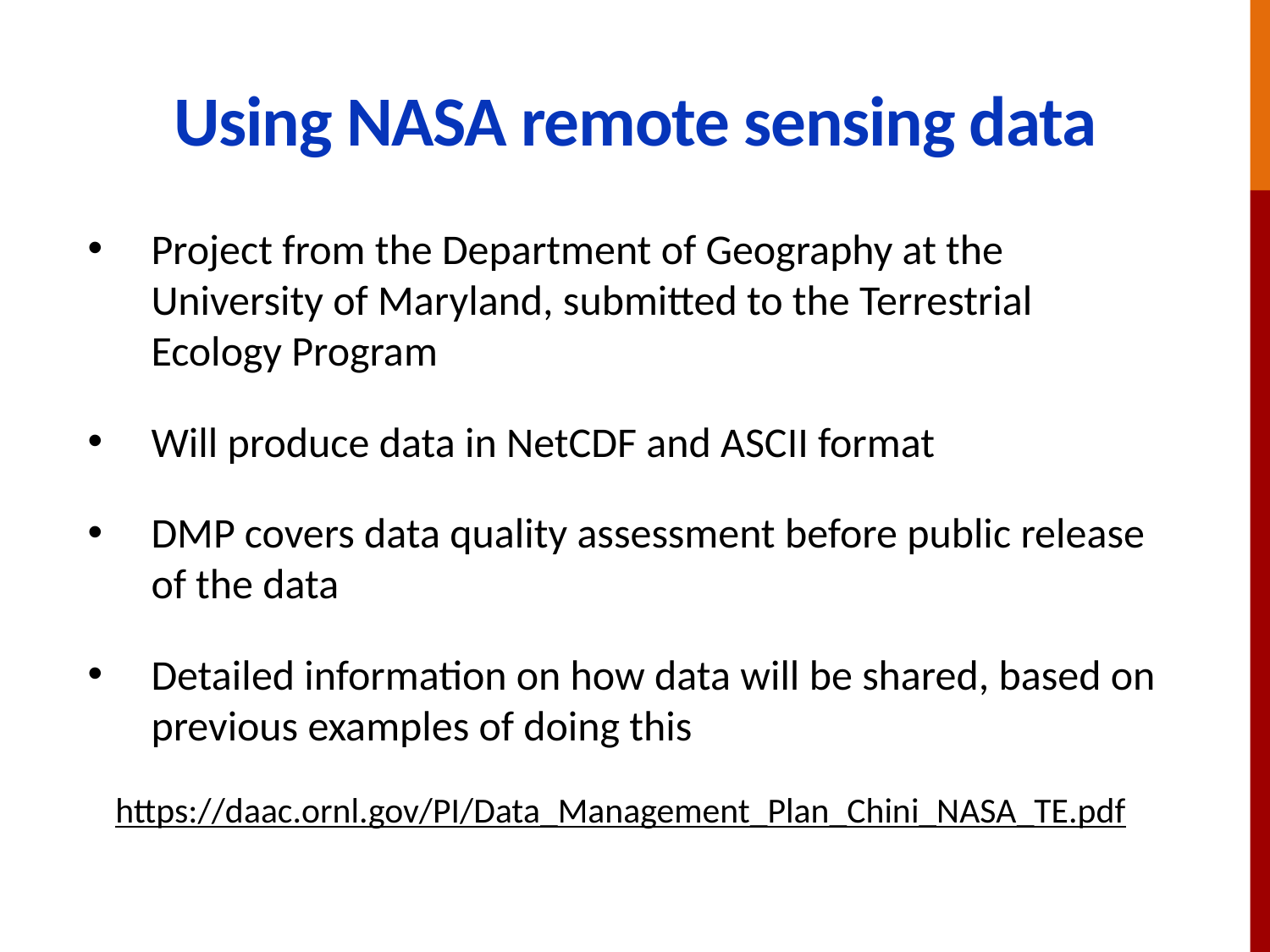

# Using NASA remote sensing data
Project from the Department of Geography at the University of Maryland, submitted to the Terrestrial Ecology Program
Will produce data in NetCDF and ASCII format
DMP covers data quality assessment before public release of the data
Detailed information on how data will be shared, based on previous examples of doing this
https://daac.ornl.gov/PI/Data_Management_Plan_Chini_NASA_TE.pdf